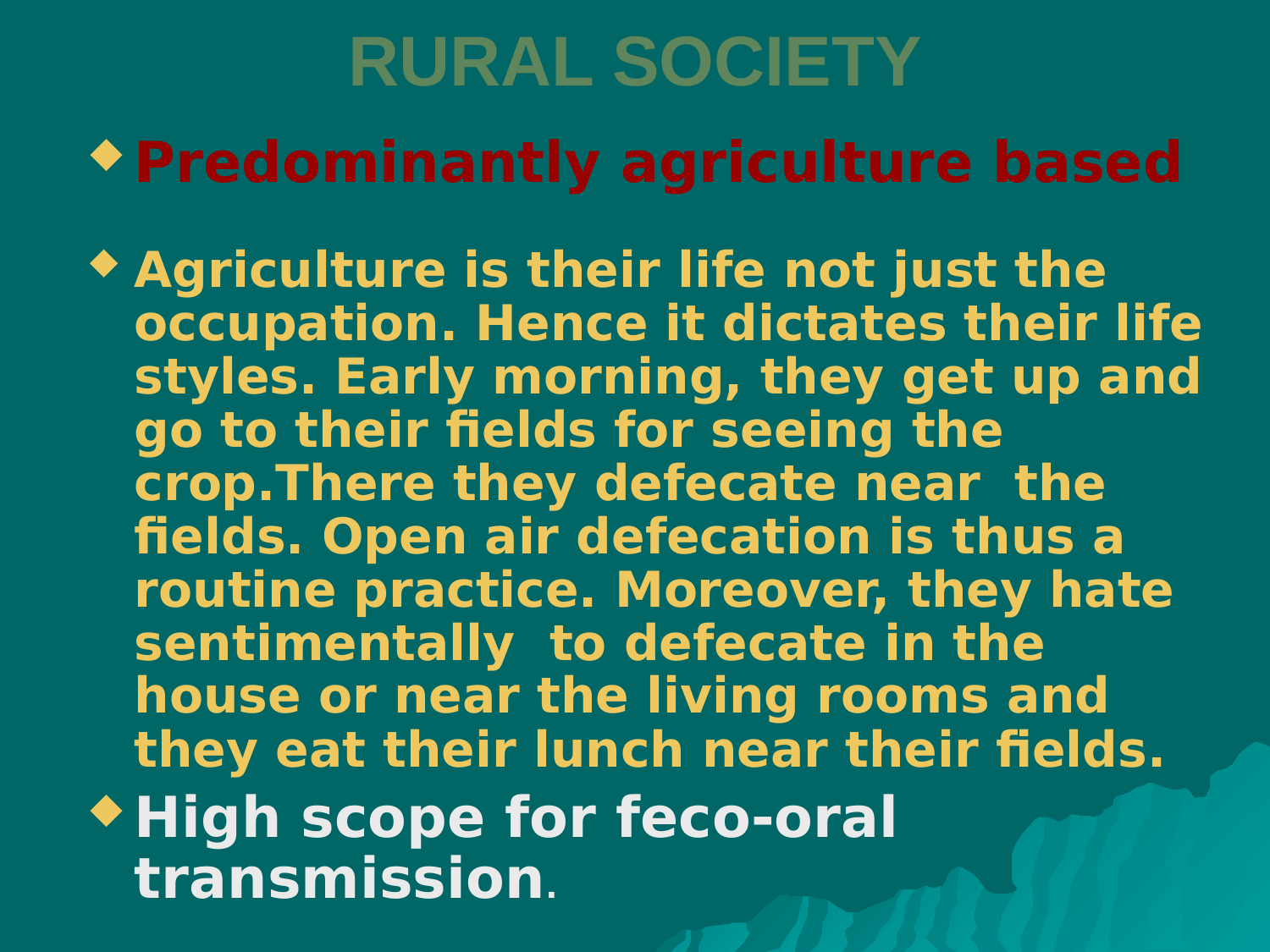

# RURAL SOCIETY
Predominantly agriculture based

Agriculture is their life not just the occupation. Hence it dictates their life styles. Early morning, they get up and go to their fields for seeing the crop.There they defecate near  the  fields. Open air defecation is thus a routine practice. Moreover, they hate sentimentally  to defecate in the house or near the living rooms and they eat their lunch near their fields.
High scope for feco-oral transmission.